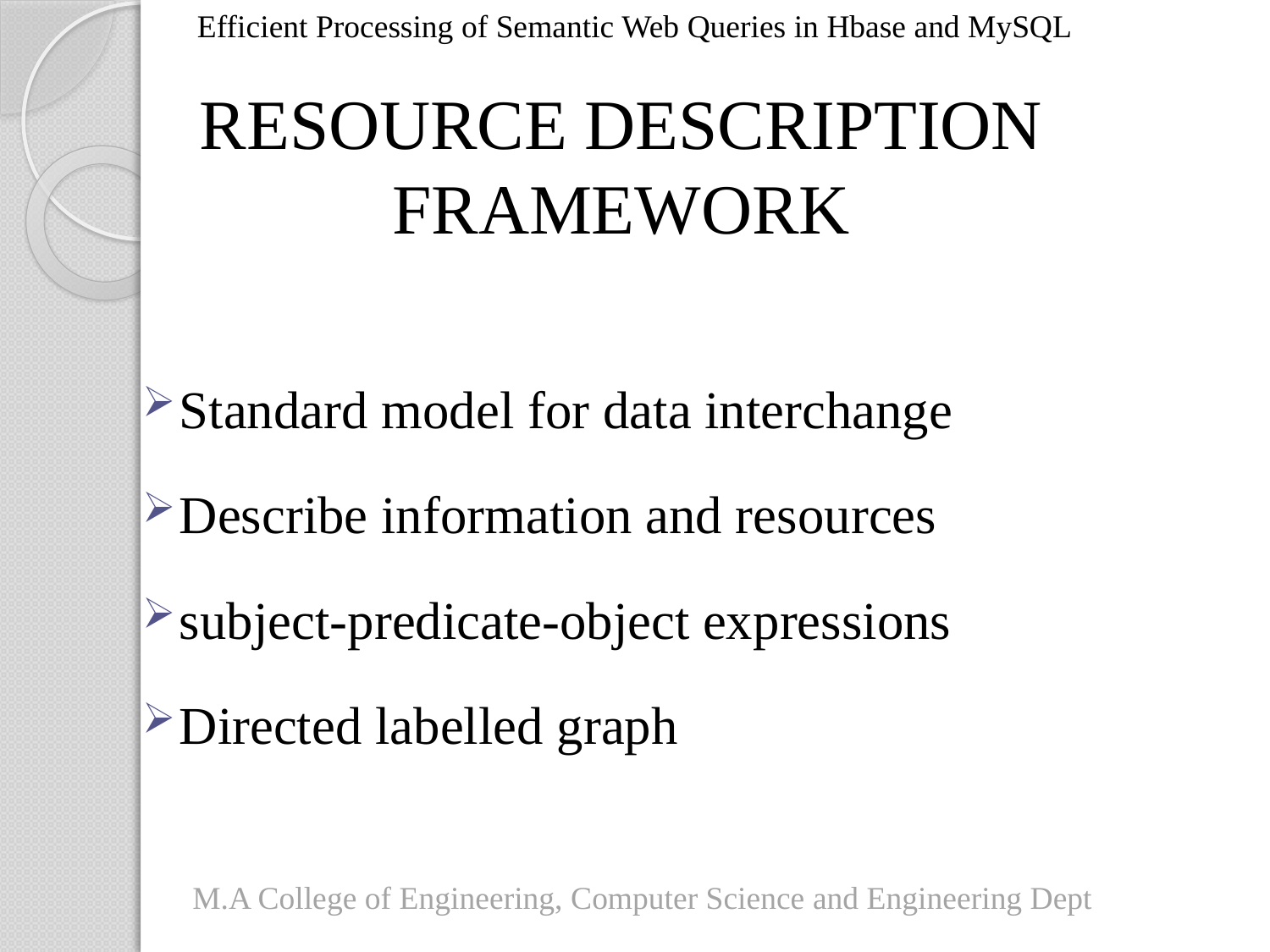

Efficient Processing of Semantic Web Queries in Hbase and MySQL
# RESOURCE DESCRIPTION FRAMEWORK
Standard model for data interchange
Describe information and resources
subject-predicate-object expressions
Directed labelled graph

M.A College of Engineering, Computer Science and Engineering Dept